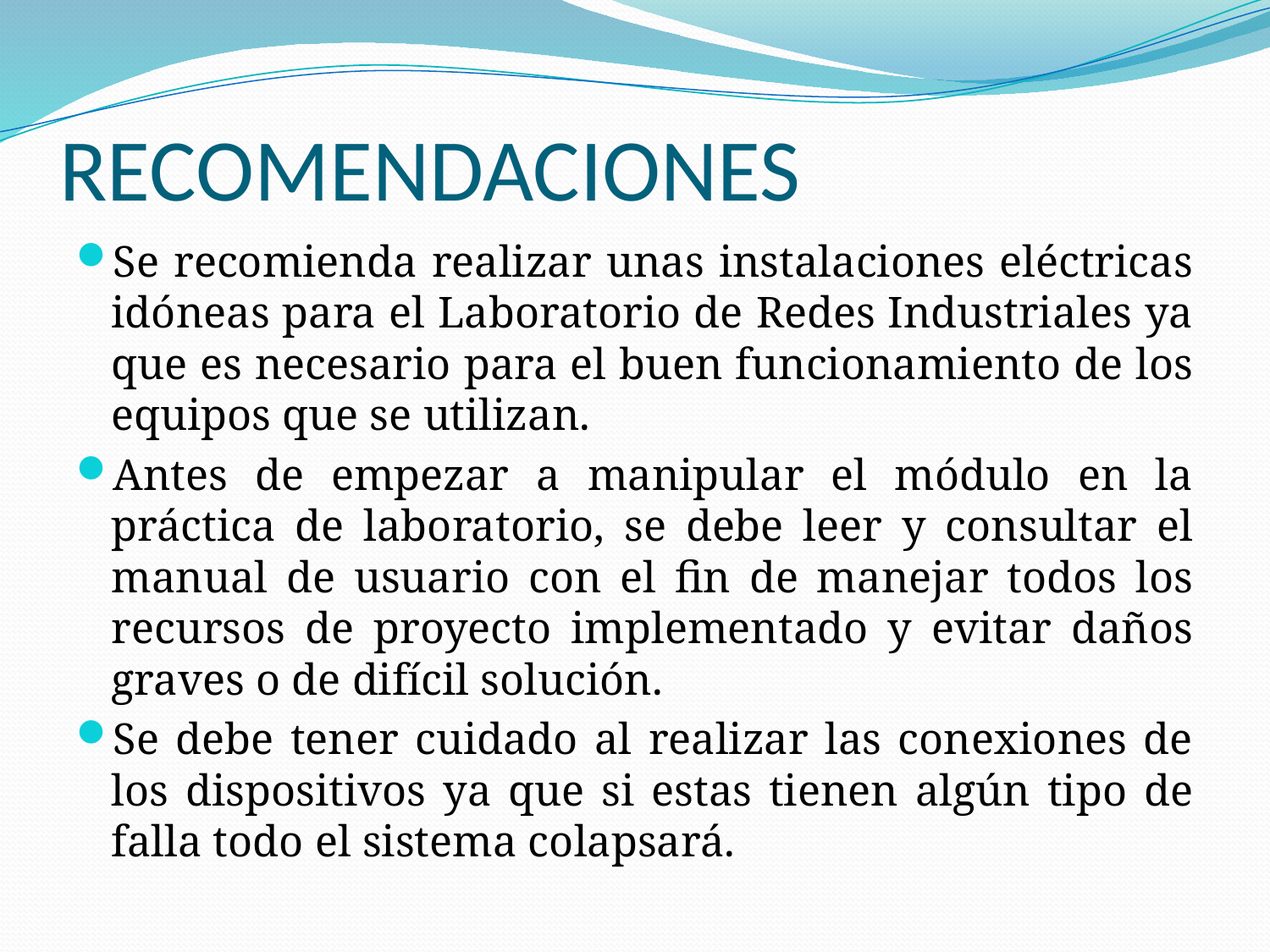

# RECOMENDACIONES
Se recomienda realizar unas instalaciones eléctricas idóneas para el Laboratorio de Redes Industriales ya que es necesario para el buen funcionamiento de los equipos que se utilizan.
Antes de empezar a manipular el módulo en la práctica de laboratorio, se debe leer y consultar el manual de usuario con el fin de manejar todos los recursos de proyecto implementado y evitar daños graves o de difícil solución.
Se debe tener cuidado al realizar las conexiones de los dispositivos ya que si estas tienen algún tipo de falla todo el sistema colapsará.